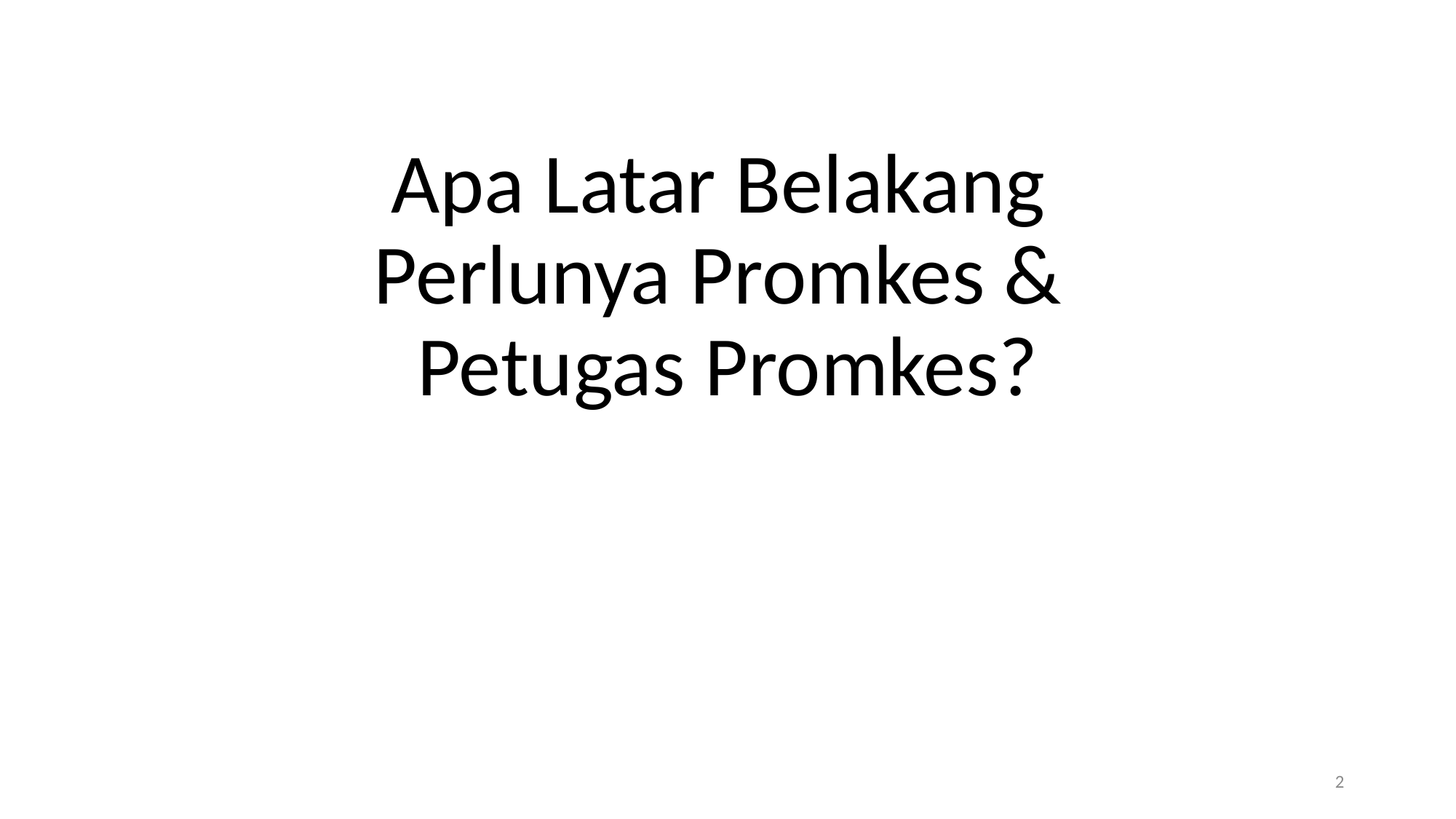

# Apa Latar Belakang Perlunya Promkes & Petugas Promkes?

2